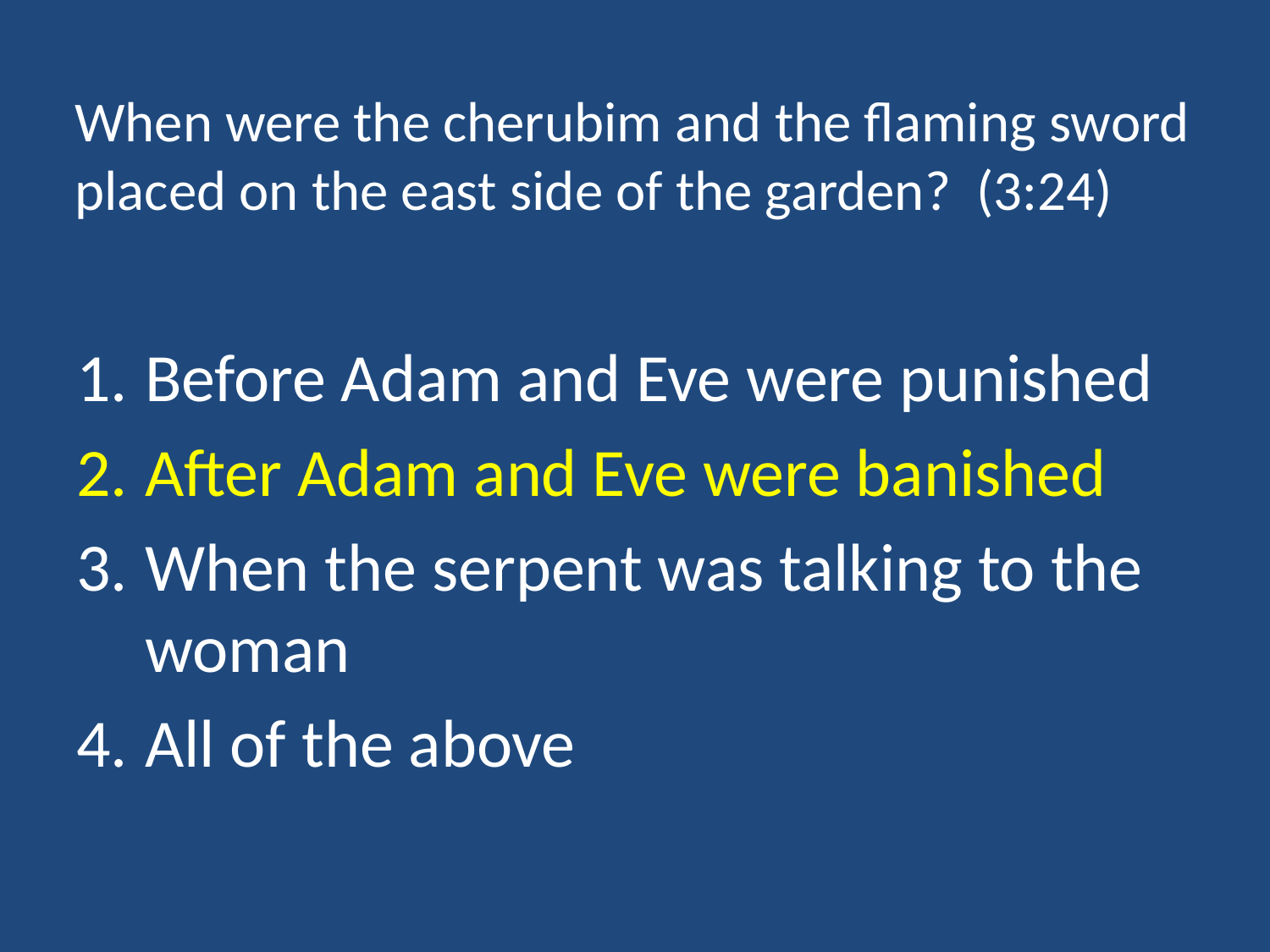

# When were the cherubim and the flaming sword placed on the east side of the garden?  (3:24)
Before Adam and Eve were punished
After Adam and Eve were banished
When the serpent was talking to the woman
All of the above